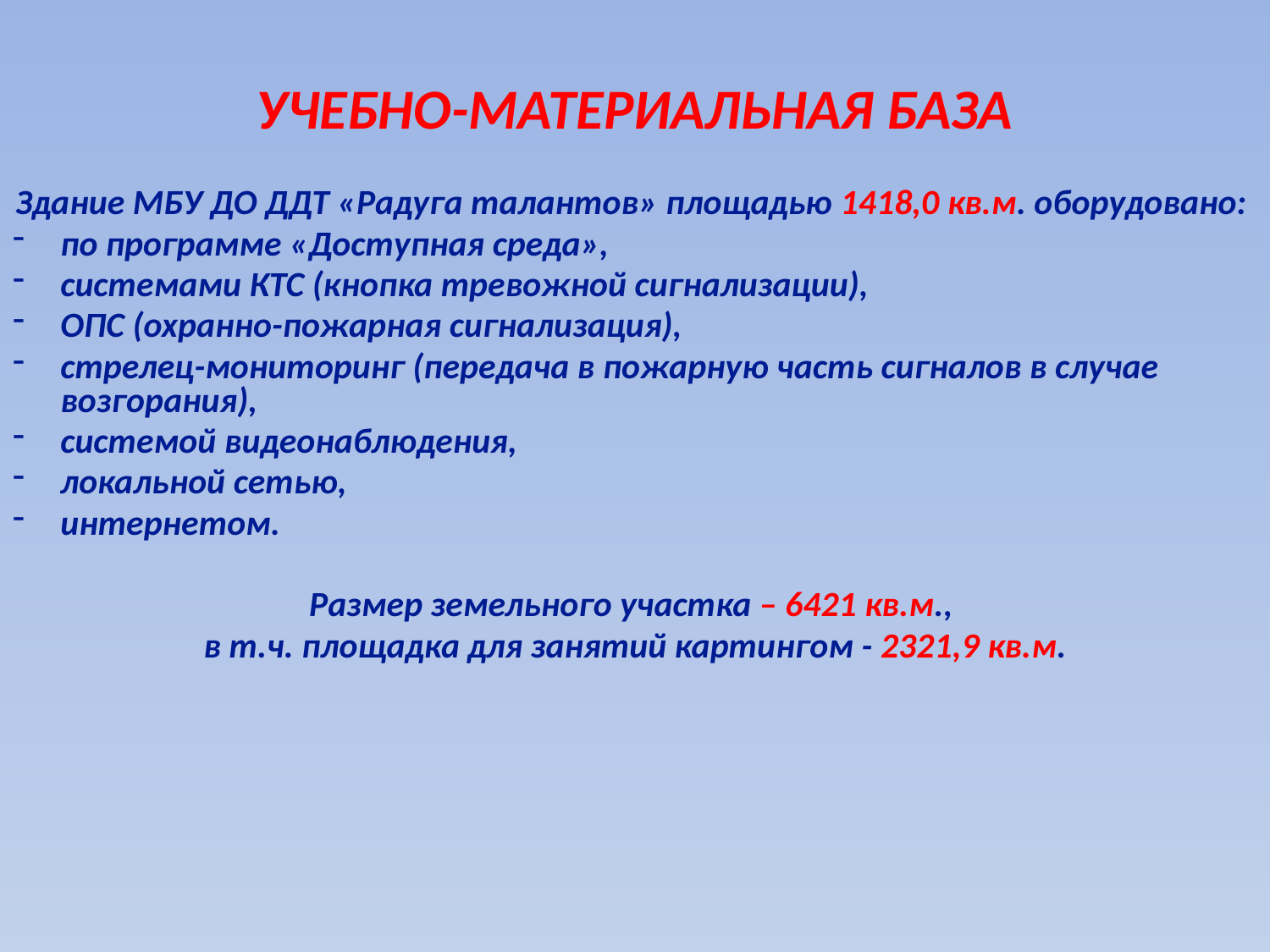

УЧЕБНО-МАТЕРИАЛЬНАЯ БАЗА

Здание МБУ ДО ДДТ «Радуга талантов» площадью 1418,0 кв.м. оборудовано:
по программе «Доступная среда»,
системами КТС (кнопка тревожной сигнализации),
ОПС (охранно-пожарная сигнализация),
стрелец-мониторинг (передача в пожарную часть сигналов в случае возгорания),
системой видеонаблюдения,
локальной сетью,
интернетом.

Размер земельного участка – 6421 кв.м.,
в т.ч. площадка для занятий картингом - 2321,9 кв.м.